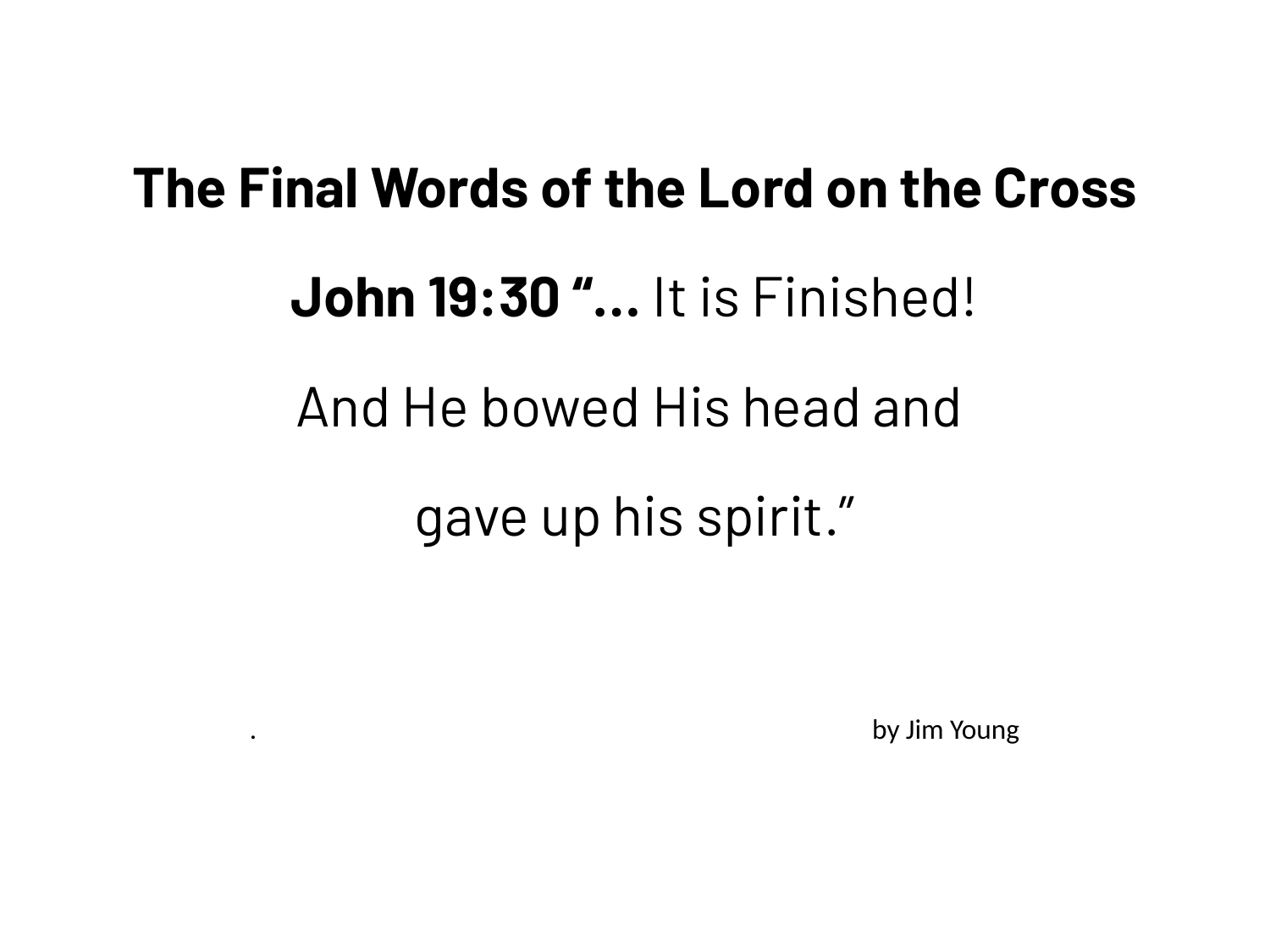

#

The Final Words of the Lord on the Cross
John 19:30 “… It is Finished!
And He bowed His head and
gave up his spirit.”

.                                                                                                 by Jim Young